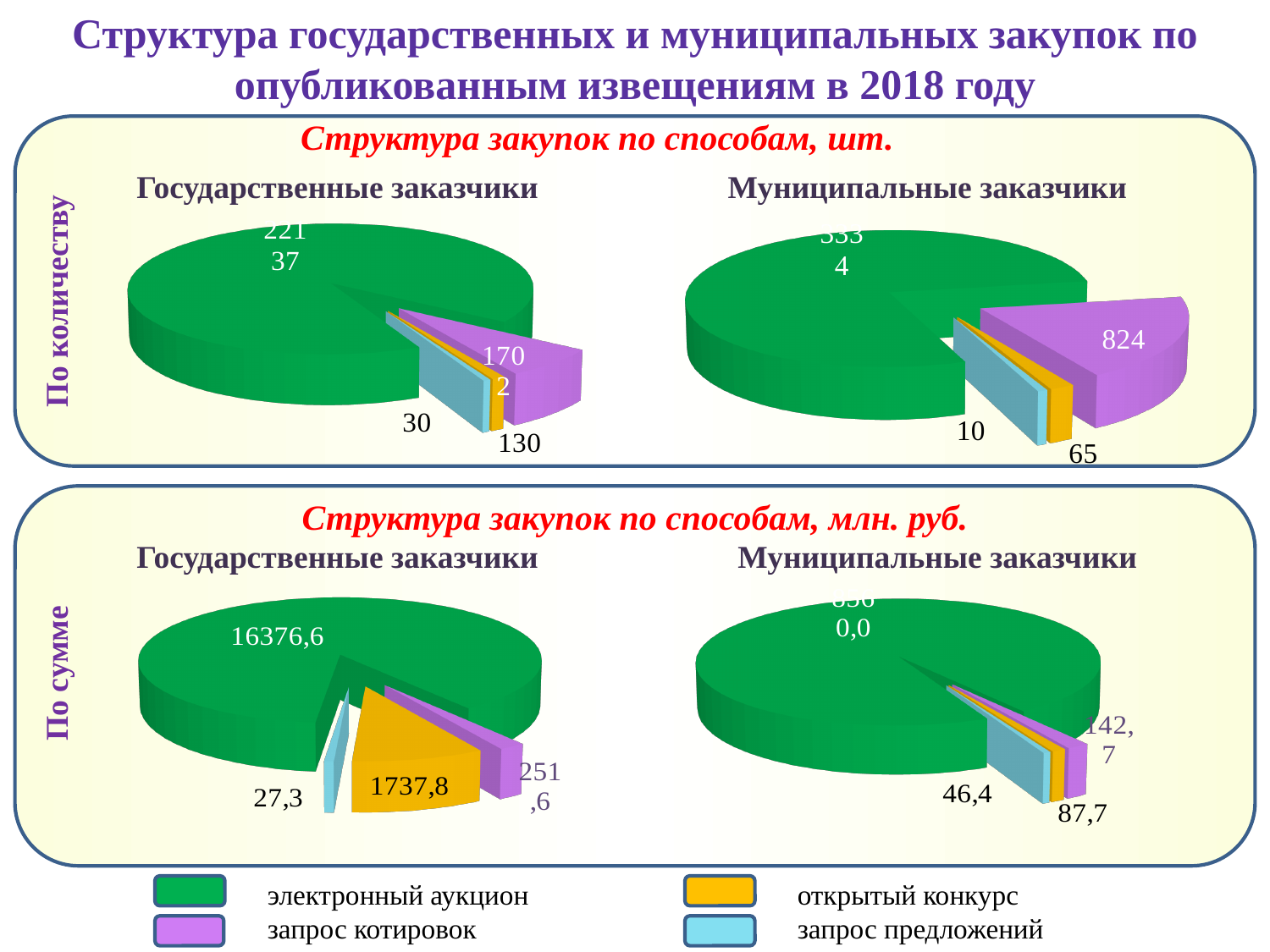

Структура государственных и муниципальных закупок по опубликованным извещениям в 2018 году
Структура закупок по способам, шт.

[unsupported chart]

[unsupported chart]

Государственные заказчики
Муниципальные заказчики

По количеству

Структура закупок по способам, млн. руб.

[unsupported chart]

[unsupported chart]

Государственные заказчики
Муниципальные заказчики
# По сумме
электронный аукцион
запрос котировок
открытый конкурс
запрос предложений